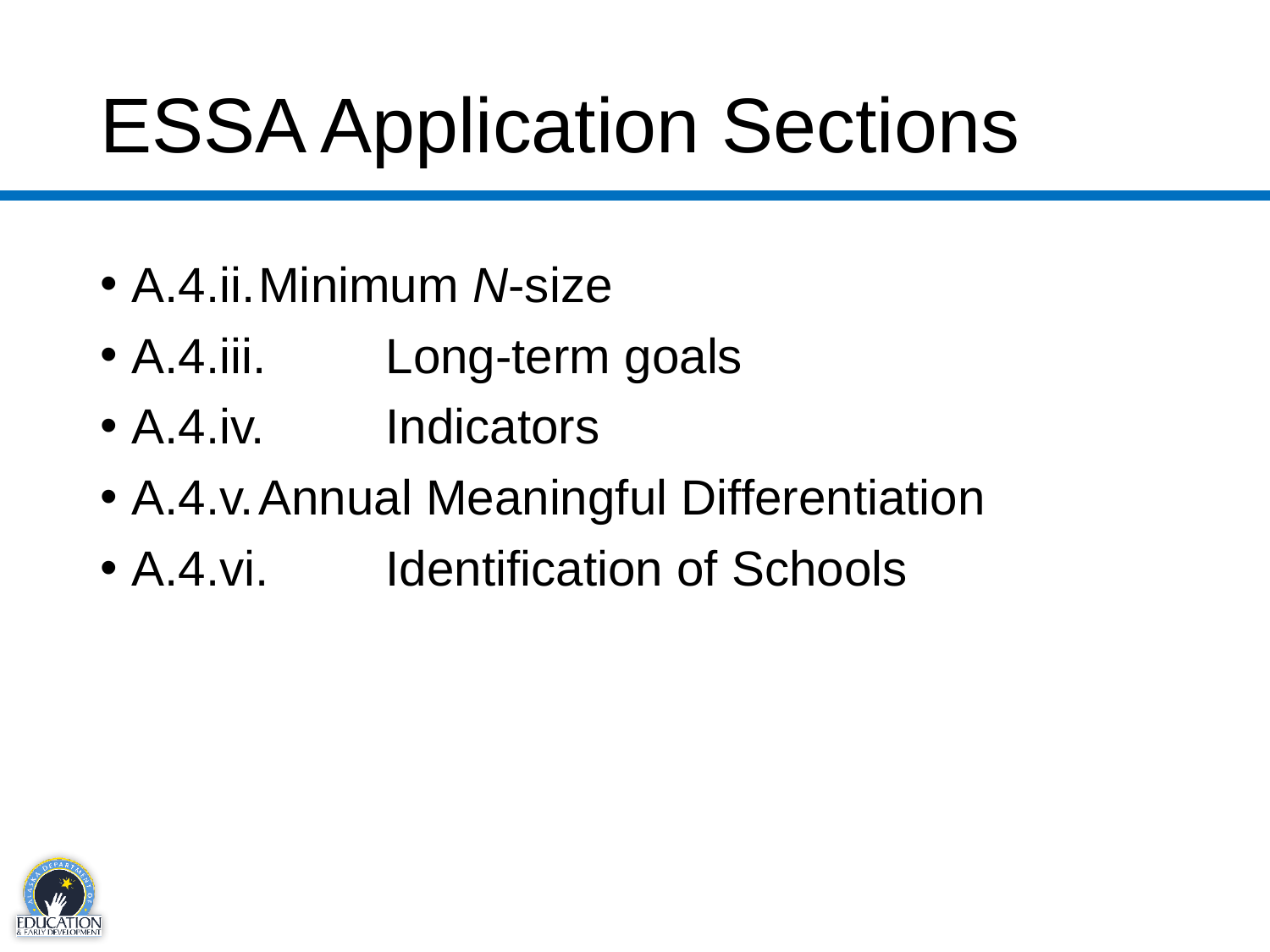

# ESSA Application Sections – A.4.ii, iii, iv, v, vi
A.4.ii.	Minimum N-size
A.4.iii.	Long-term goals
A.4.iv.	Indicators
A.4.v.	Annual Meaningful Differentiation
A.4.vi.	Identification of Schools